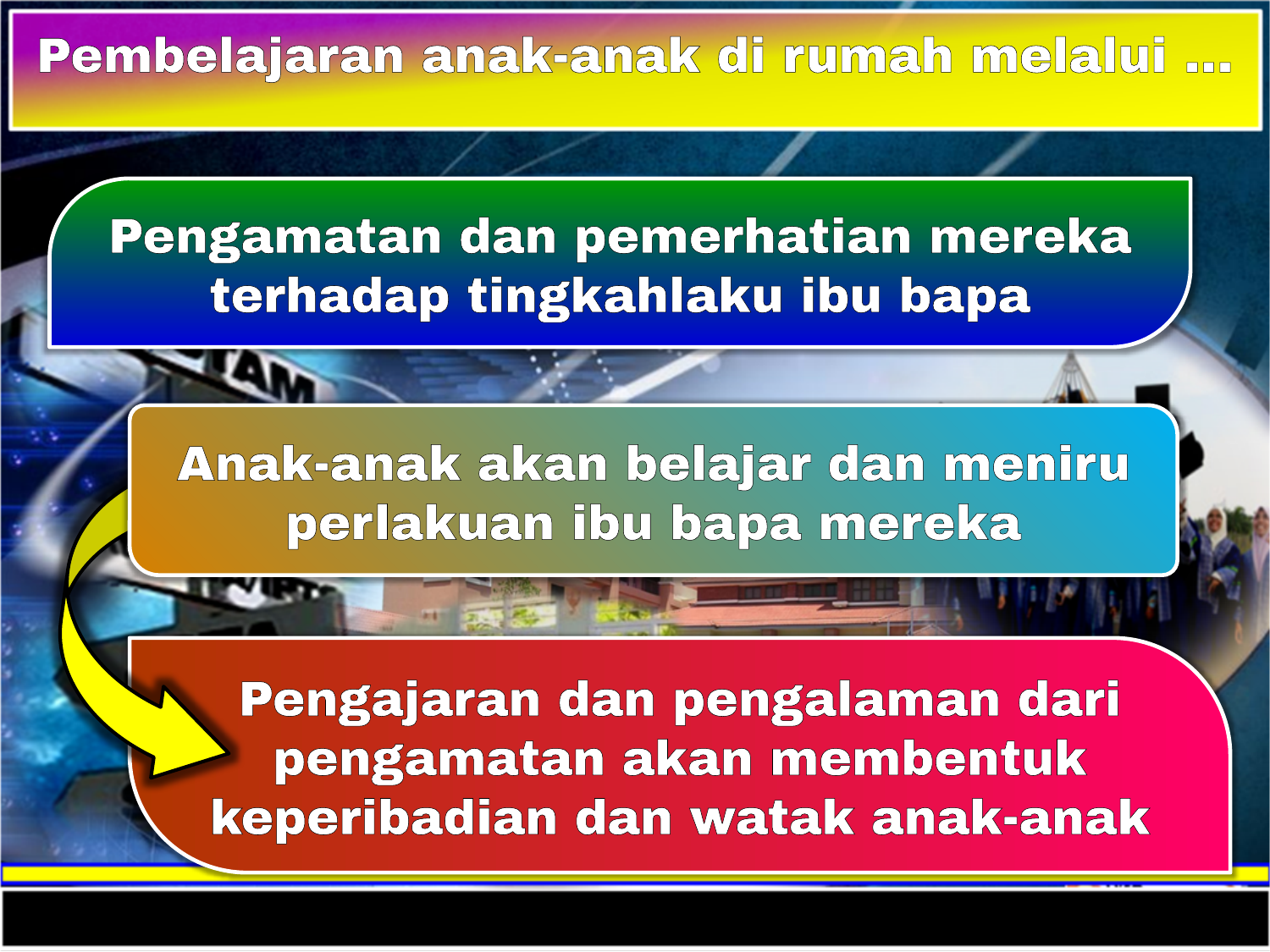

Pembelajaran anak-anak di rumah melalui …
Pengamatan dan pemerhatian mereka terhadap tingkahlaku ibu bapa
Anak-anak akan belajar dan meniru perlakuan ibu bapa mereka

Pengajaran dan pengalaman dari pengamatan akan membentuk keperibadian dan watak anak-anak